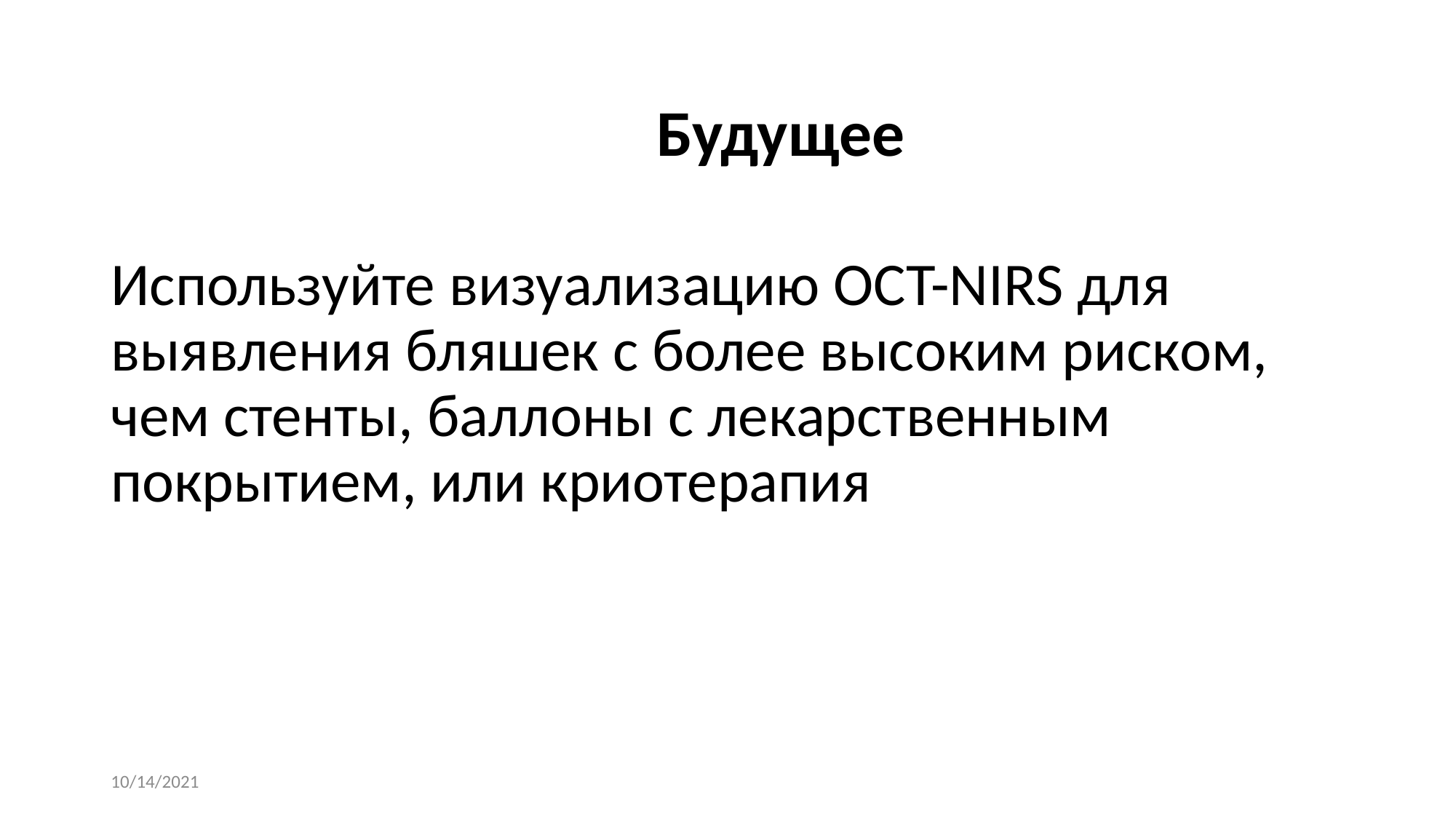

Будущее

Используйте визуализацию OCT-NIRS для выявления бляшек с более высоким риском, чем стенты, баллоны с лекарственным покрытием, или криотерапия

10/14/2021
28